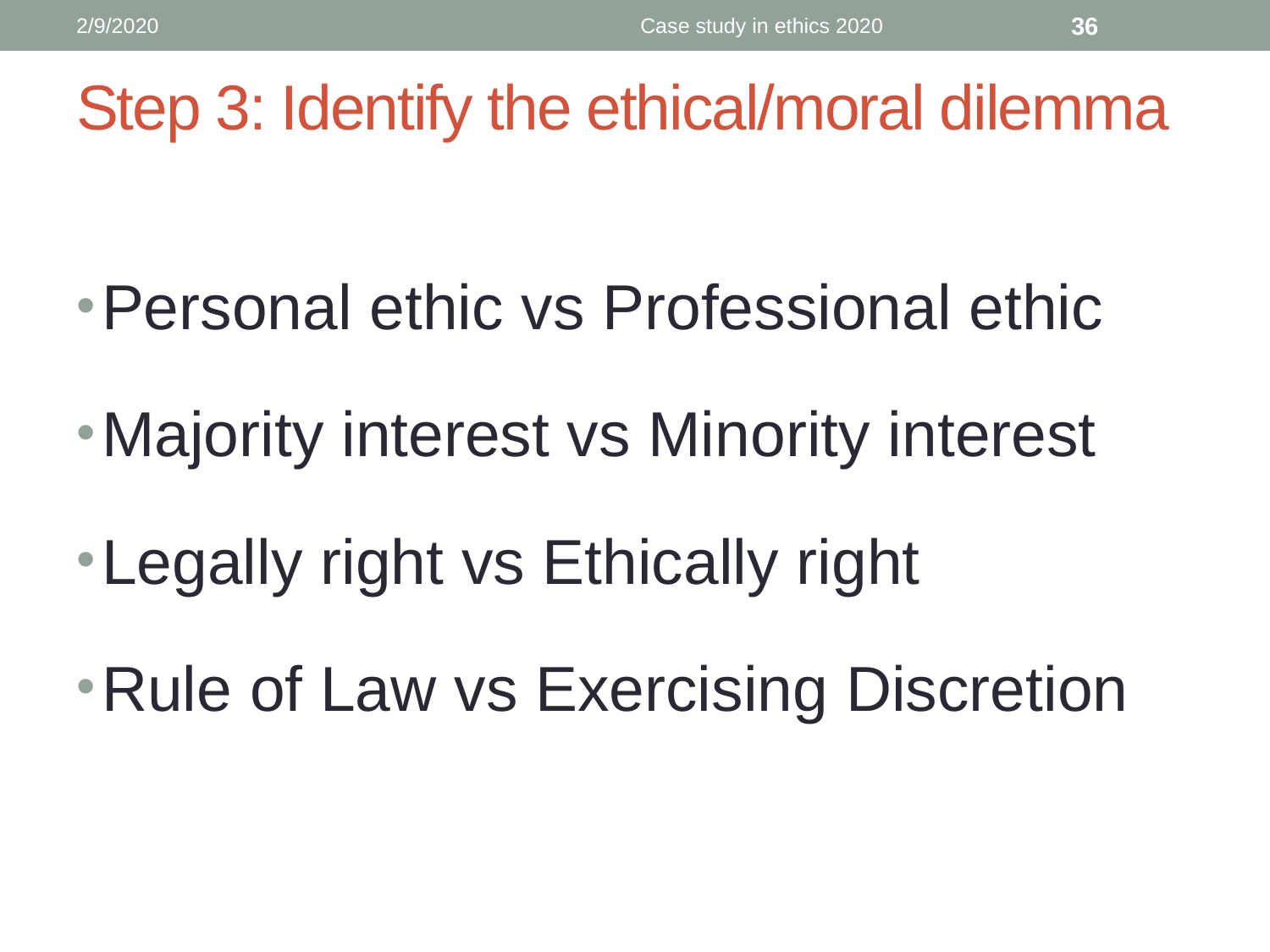

2/9/2020
Case study in ethics 2020
36
# Step 3: Identify the ethical/moral dilemma
Personal ethic vs Professional ethic
Majority interest vs Minority interest
Legally right vs Ethically right
Rule of Law vs Exercising Discretion